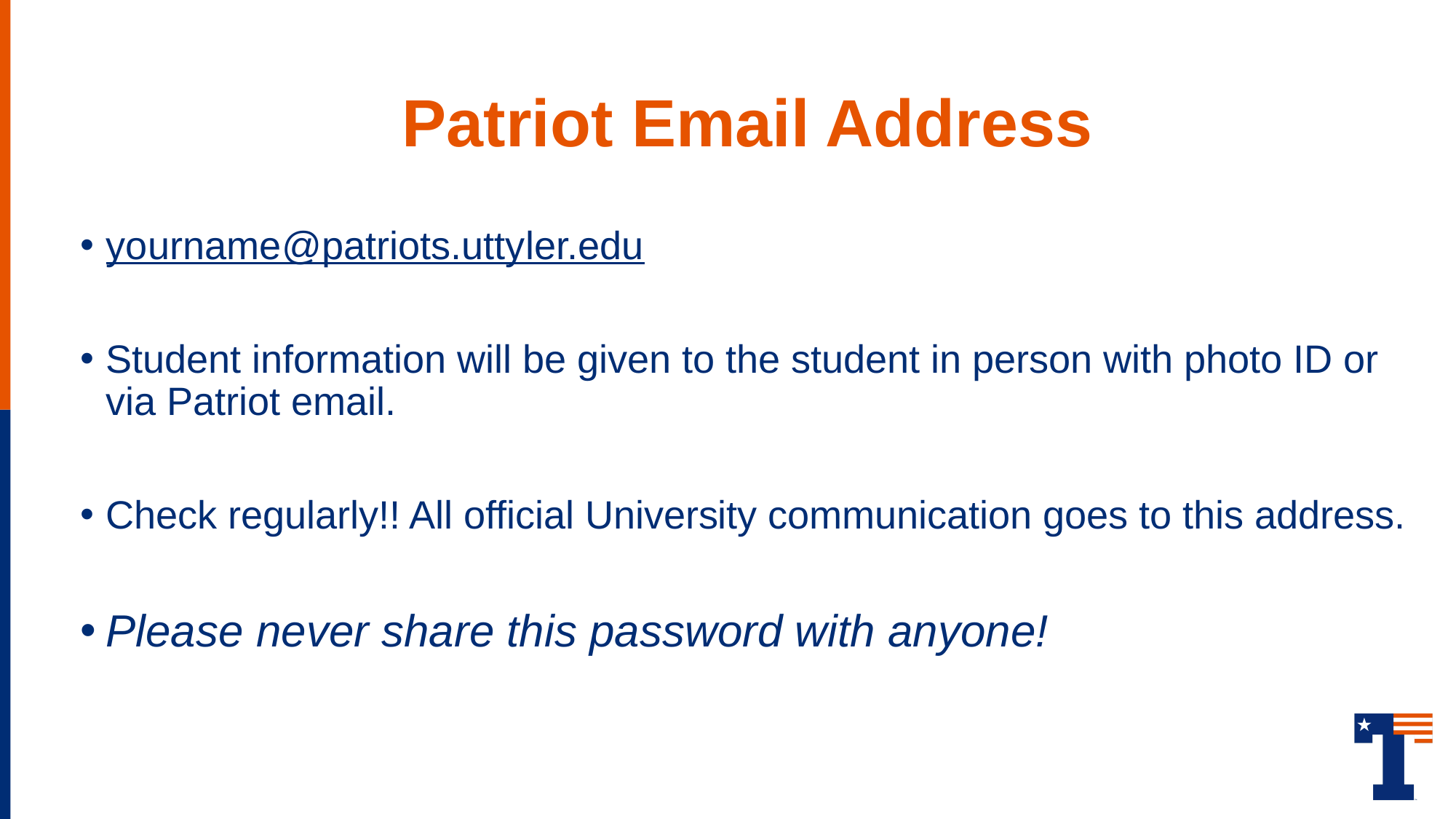

# Patriot Email Address
yourname@patriots.uttyler.edu

Student information will be given to the student in person with photo ID or via Patriot email.

Check regularly!! All official University communication goes to this address.

Please never share this password with anyone!